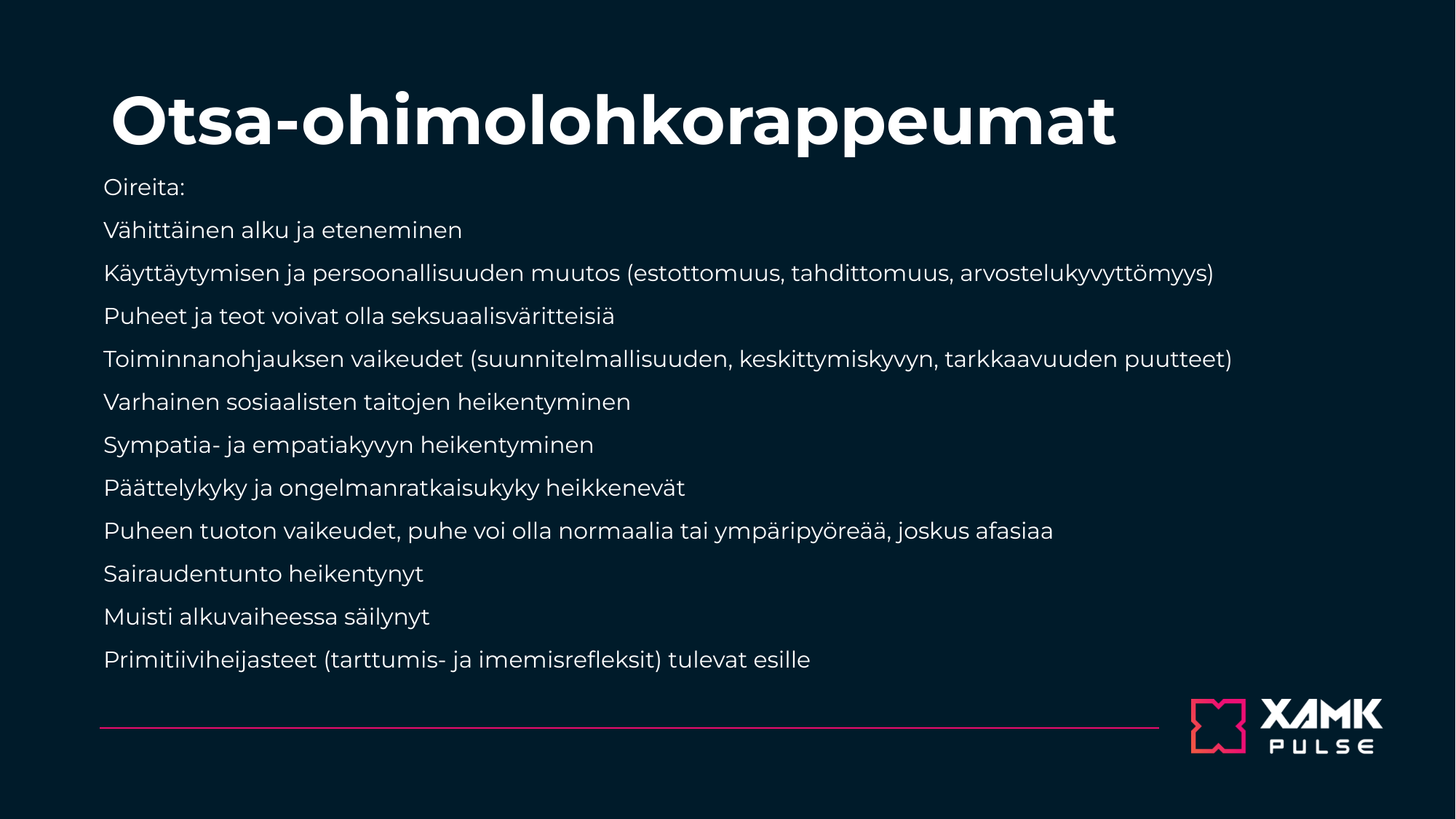

# Otsa-ohimolohkorappeumat
Oireita:
Vähittäinen alku ja eteneminen
Käyttäytymisen ja persoonallisuuden muutos (estottomuus, tahdittomuus, arvostelukyvyttömyys)
Puheet ja teot voivat olla seksuaalisväritteisiä
Toiminnanohjauksen vaikeudet (suunnitelmallisuuden, keskittymiskyvyn, tarkkaavuuden puutteet)
Varhainen sosiaalisten taitojen heikentyminen
Sympatia- ja empatiakyvyn heikentyminen
Päättelykyky ja ongelmanratkaisukyky heikkenevät
Puheen tuoton vaikeudet, puhe voi olla normaalia tai ympäripyöreää, joskus afasiaa
Sairaudentunto heikentynyt
Muisti alkuvaiheessa säilynyt
Primitiiviheijasteet (tarttumis- ja imemisrefleksit) tulevat esille